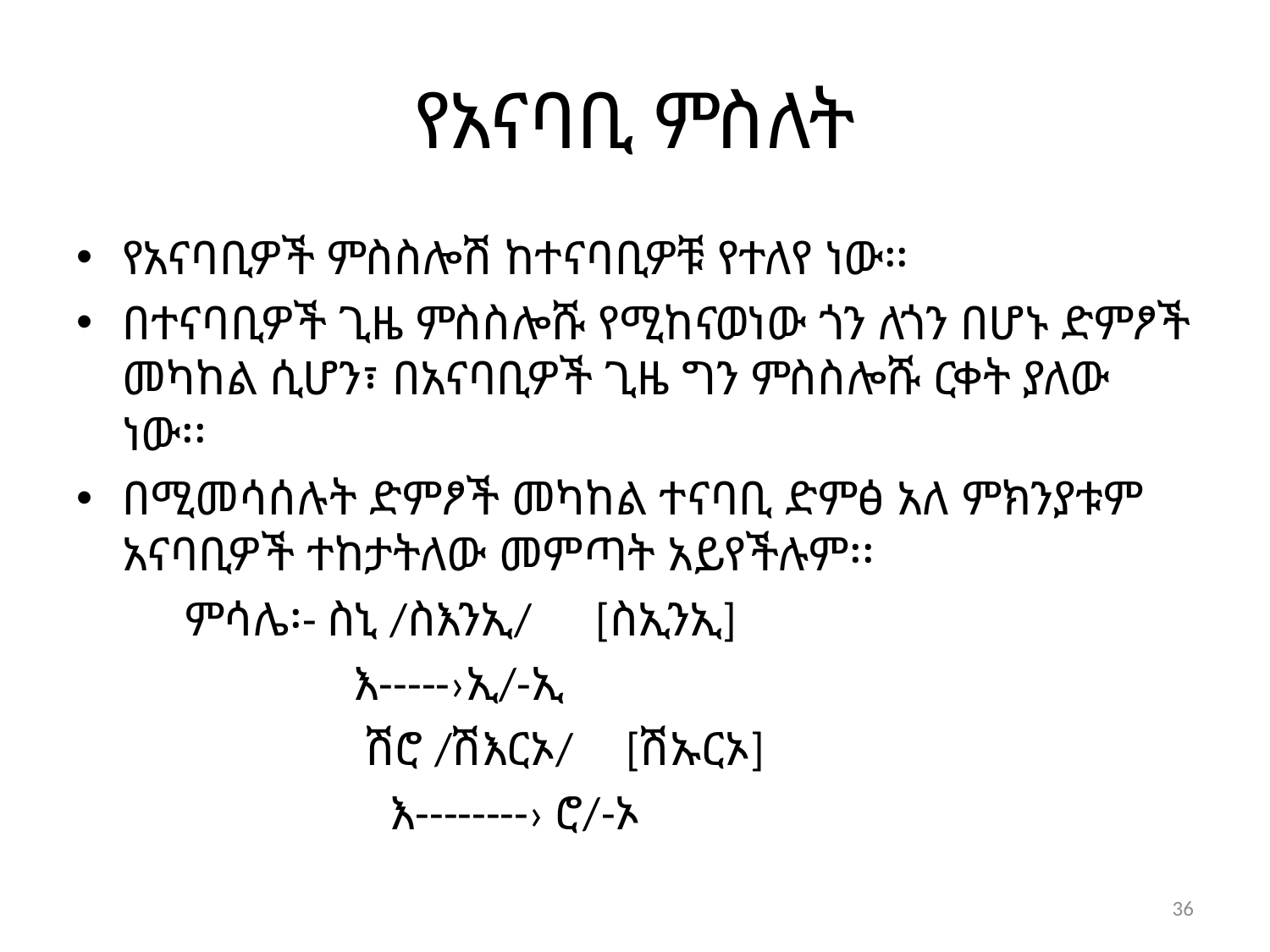

# የአናባቢ ምስለት
የአናባቢዎች ምስስሎሽ ከተናባቢዎቹ የተለየ ነው፡፡
በተናባቢዎች ጊዜ ምስስሎሹ የሚከናወነው ጎን ለጎን በሆኑ ድምፆች መካከል ሲሆን፣ በአናባቢዎች ጊዜ ግን ምስስሎሹ ርቀት ያለው ነው፡፡
በሚመሳሰሉት ድምፆች መካከል ተናባቢ ድምፅ አለ ምክንያቱም አናባቢዎች ተከታትለው መምጣት አይየችሉም፡፡
         ምሳሌ፡- ስኒ /ስእንኢ/      [ስኢንኢ]
                       እ-----›ኢ/-ኢ
                        ሽሮ /ሽእርኦ/     [ሽኡርኦ]
                          እ--------› ሮ/-ኦ
36